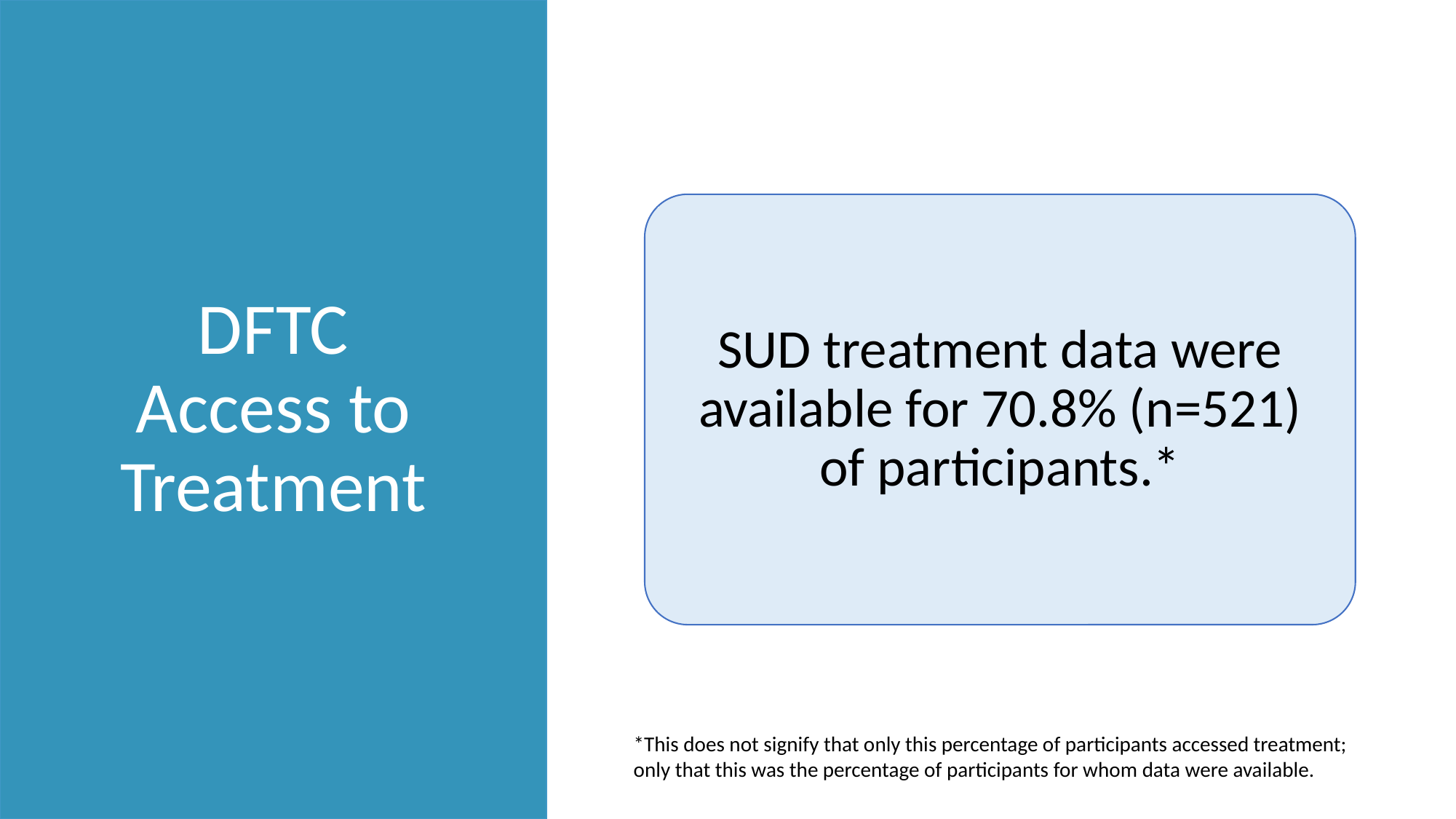

DFTC
Access to Treatment

SUD treatment data were available for 70.8% (n=521) of participants.*
*This does not signify that only this percentage of participants accessed treatment; only that this was the percentage of participants for whom data were available.